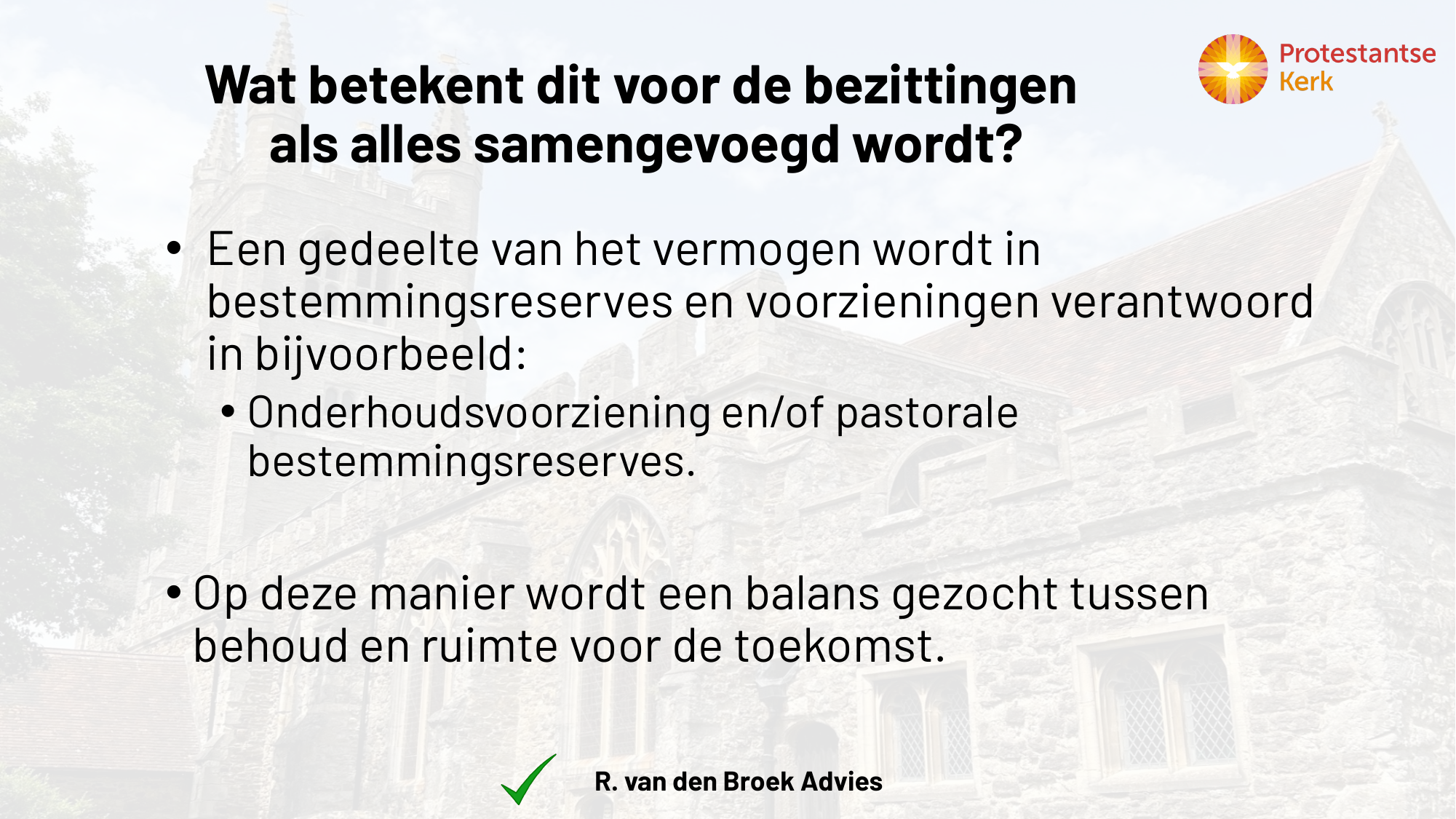

# Wat betekent dit voor de bezittingen als alles samengevoegd wordt?
Een gedeelte van het vermogen wordt in bestemmingsreserves en voorzieningen verantwoord in bijvoorbeeld:
Onderhoudsvoorziening en/of pastorale bestemmingsreserves.

Op deze manier wordt een balans gezocht tussen behoud en ruimte voor de toekomst.